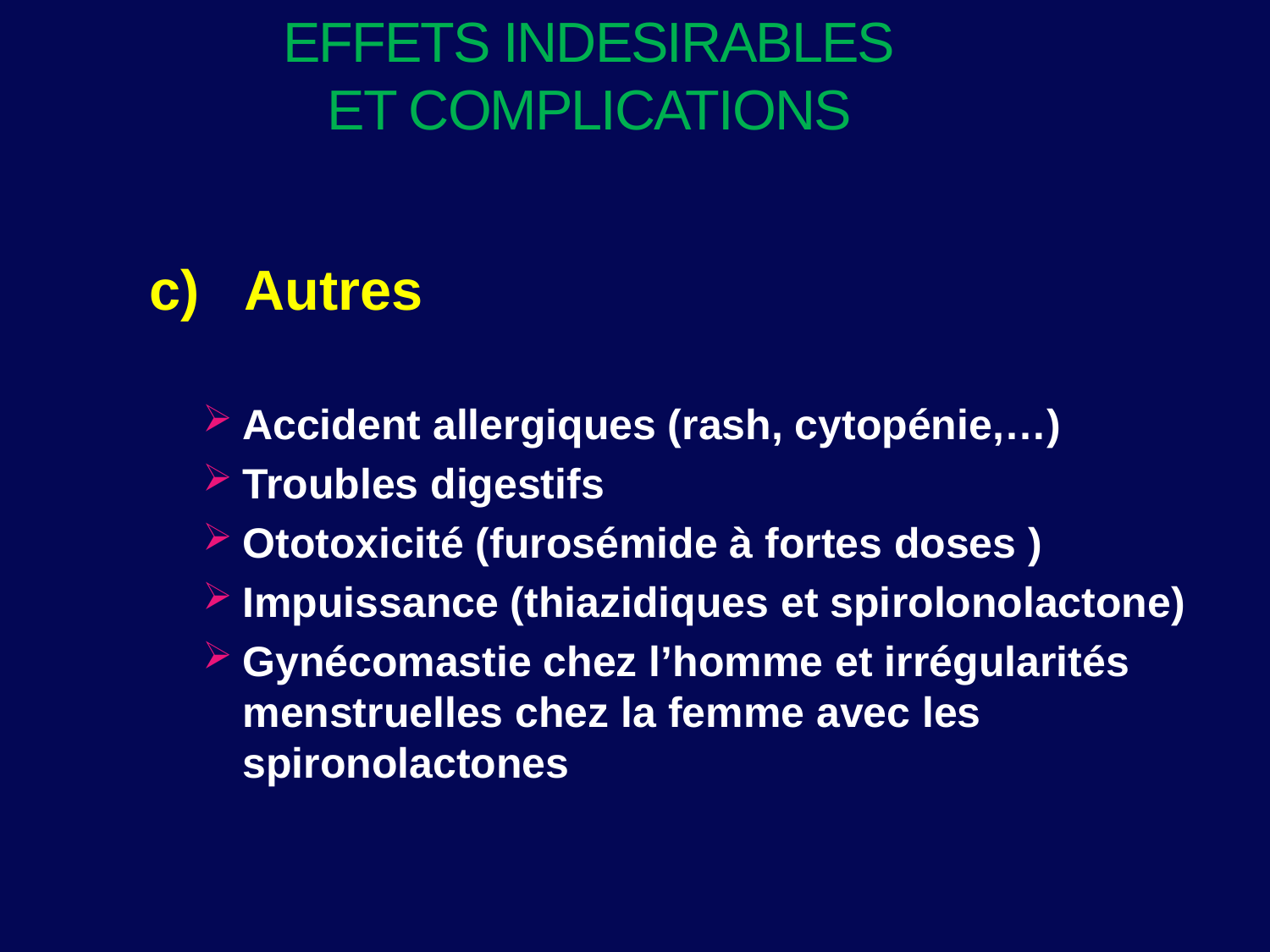

# EFFETS INDESIRABLES ET COMPLICATIONS
c)   Autres

Accident allergiques (rash, cytopénie,…)
Troubles digestifs
Ototoxicité (furosémide à fortes doses )
Impuissance (thiazidiques et spirolonolactone)
Gynécomastie chez l’homme et irrégularités menstruelles chez la femme avec les spironolactones